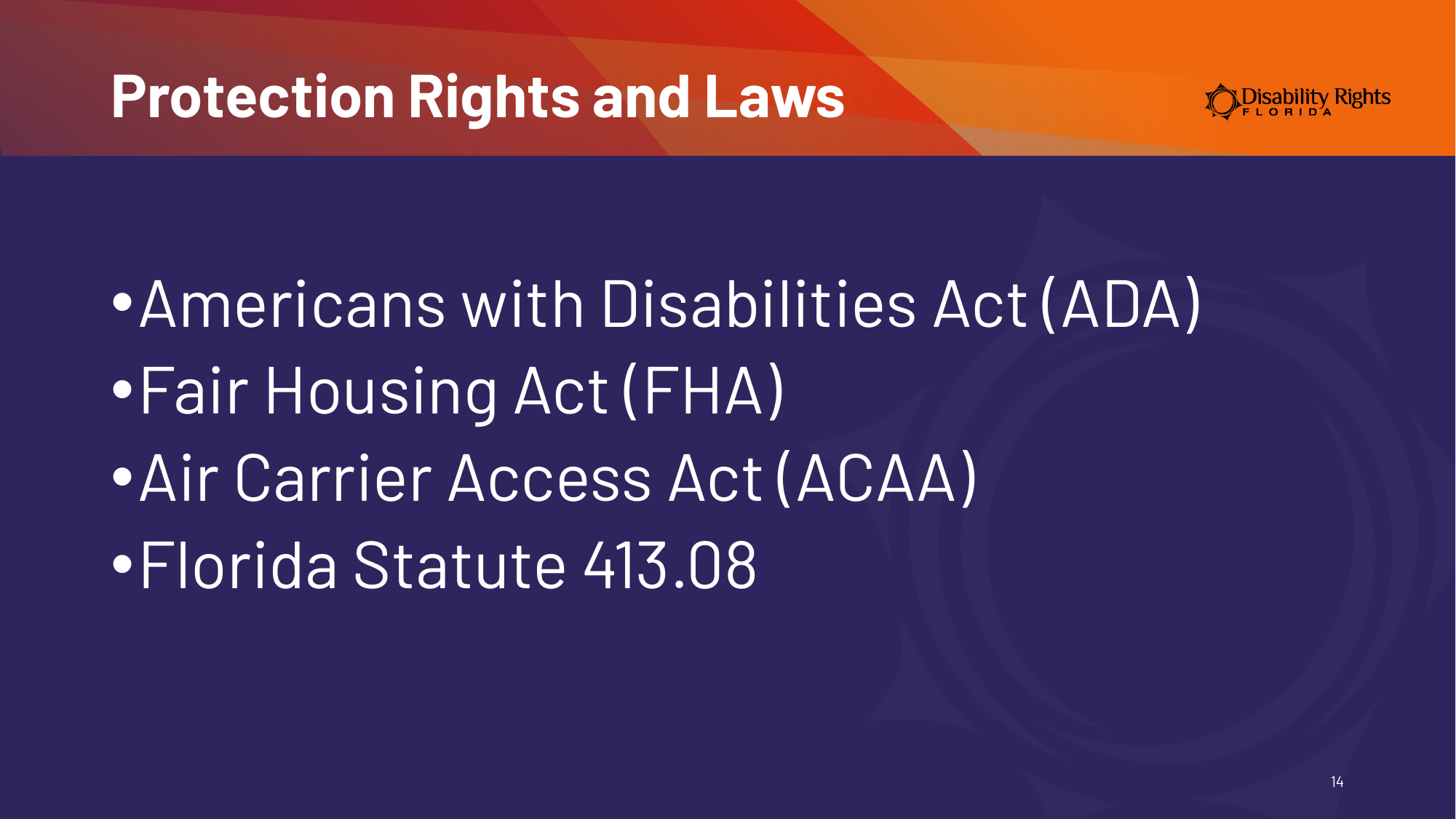

# Protection Rights and Laws

Americans with Disabilities Act (ADA)
Fair Housing Act (FHA)
Air Carrier Access Act (ACAA)
Florida Statute 413.08
14